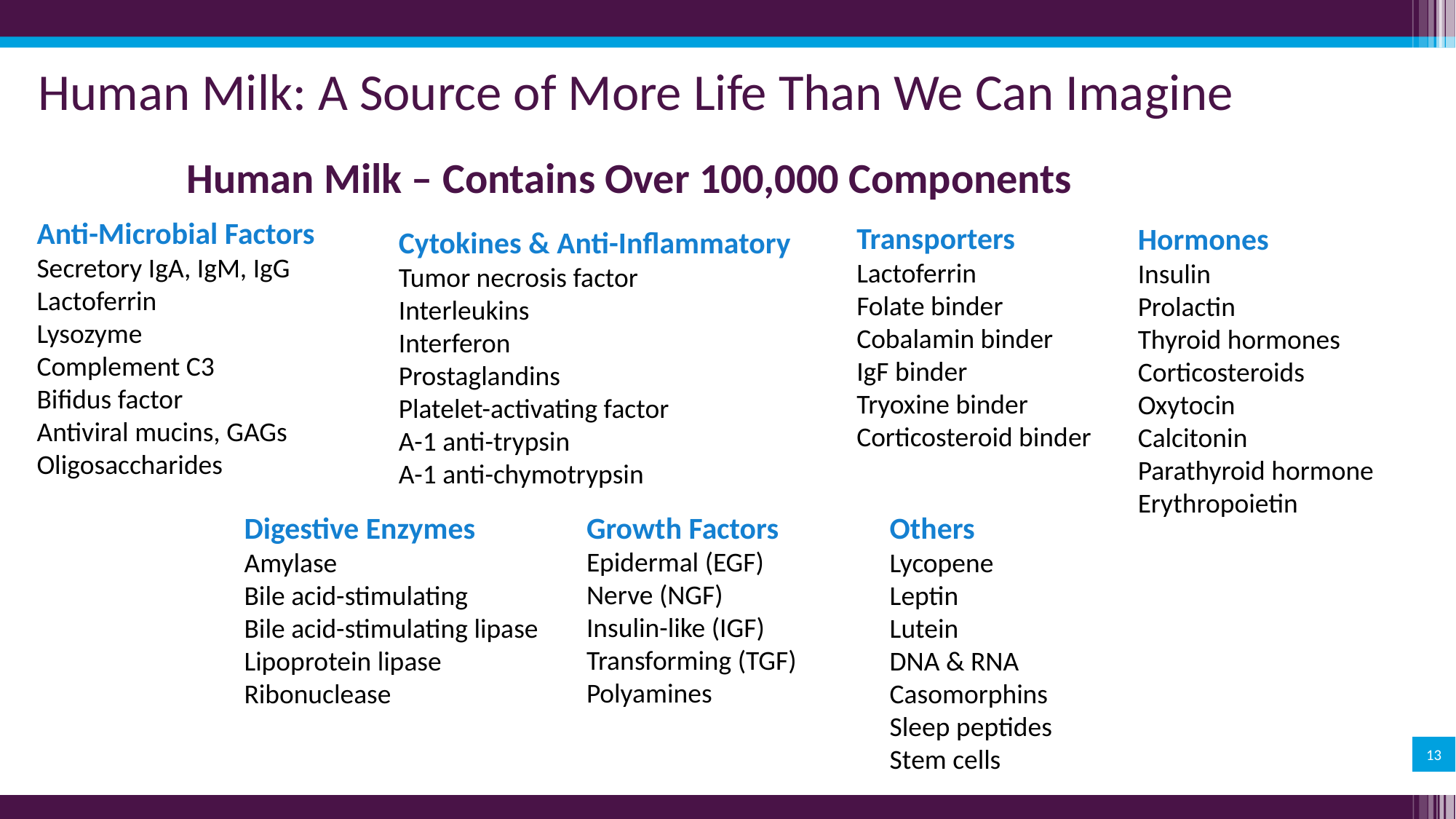

Human Milk: A Source of More Life Than We Can Imagine
# Human Milk – Contains Over 100,000 Components
Anti-Microbial Factors
Secretory IgA, IgM, IgG
Lactoferrin
Lysozyme
Complement C3
Bifidus factor
Antiviral mucins, GAGs
Oligosaccharides
Transporters
Lactoferrin
Folate binder
Cobalamin binder
IgF binder
Tryoxine binder
Corticosteroid binder
Hormones
Insulin
Prolactin
Thyroid hormones
Corticosteroids
Oxytocin
Calcitonin
Parathyroid hormone
Erythropoietin
Cytokines & Anti-Inflammatory
Tumor necrosis factor
Interleukins
Interferon
Prostaglandins
Platelet-activating factor
A-1 anti-trypsin
A-1 anti-chymotrypsin
Growth Factors
Epidermal (EGF)
Nerve (NGF)
Insulin-like (IGF)
Transforming (TGF)
Polyamines
Digestive Enzymes
Amylase
Bile acid-stimulating
Bile acid-stimulating lipase
Lipoprotein lipase
Ribonuclease
Others
Lycopene
Leptin
Lutein
DNA & RNA
Casomorphins
Sleep peptides
Stem cells
13